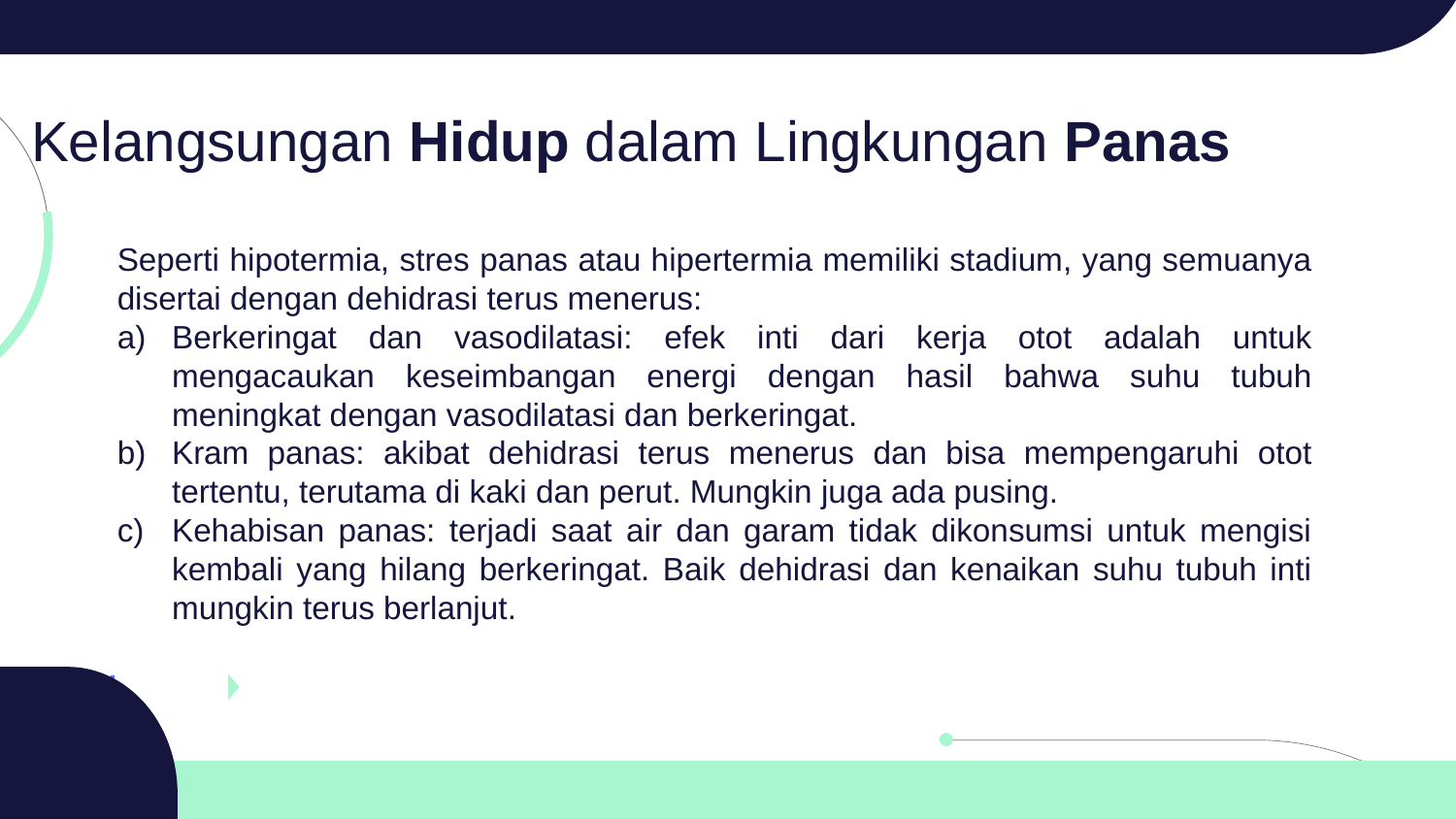

Kelangsungan Hidup dalam Lingkungan Panas

Seperti hipotermia, stres panas atau hipertermia memiliki stadium, yang semuanya disertai dengan dehidrasi terus menerus:
Berkeringat dan vasodilatasi: efek inti dari kerja otot adalah untuk mengacaukan keseimbangan energi dengan hasil bahwa suhu tubuh meningkat dengan vasodilatasi dan berkeringat.
Kram panas: akibat dehidrasi terus menerus dan bisa mempengaruhi otot tertentu, terutama di kaki dan perut. Mungkin juga ada pusing.
Kehabisan panas: terjadi saat air dan garam tidak dikonsumsi untuk mengisi kembali yang hilang berkeringat. Baik dehidrasi dan kenaikan suhu tubuh inti mungkin terus berlanjut.